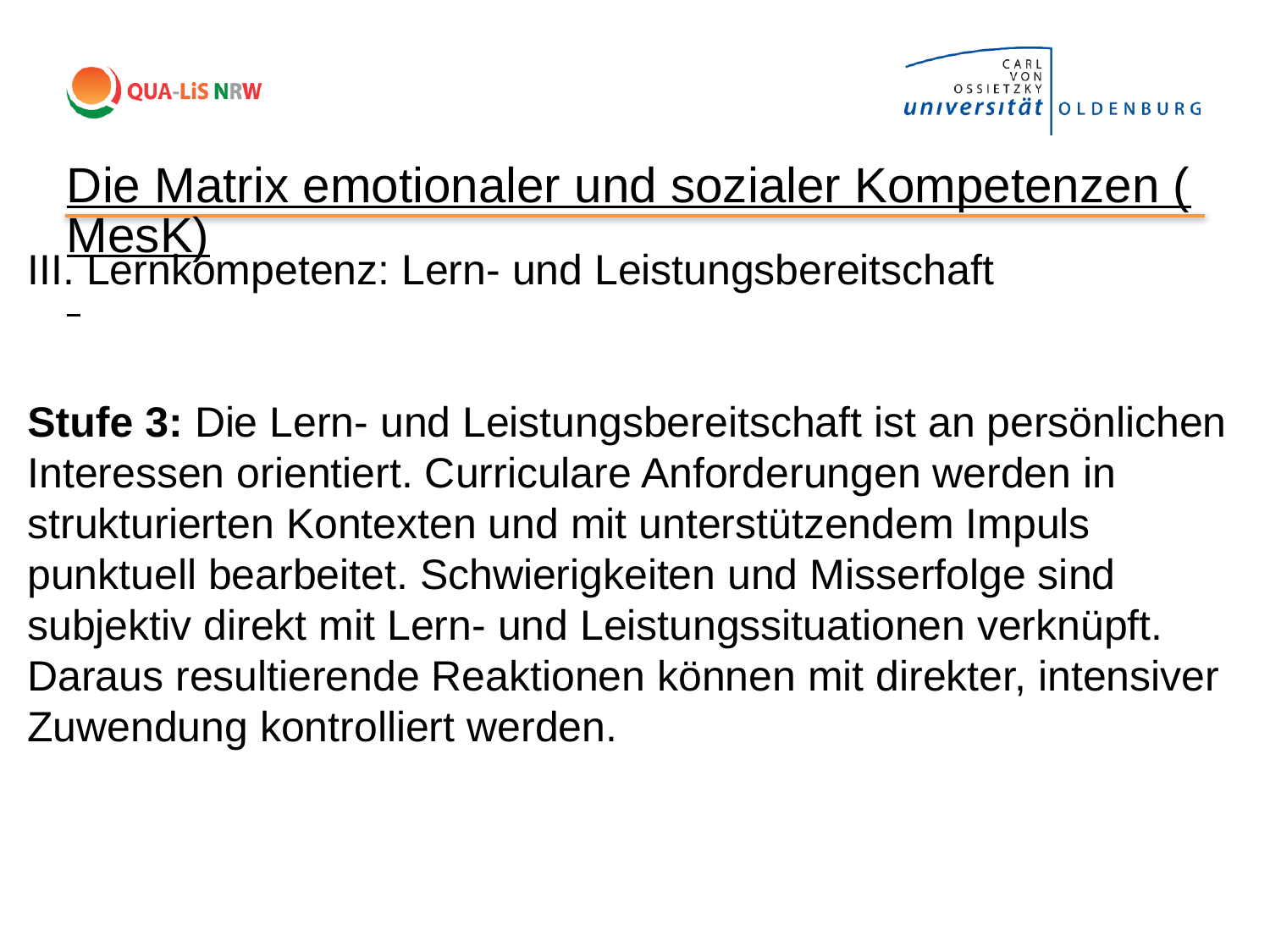

Die Matrix emotionaler und sozialer Kompetenzen (MesK)
III. Lernkompetenz: Lern- und Leistungsbereitschaft

Stufe 3: Die Lern- und Leistungsbereitschaft ist an persönlichen Interessen orientiert. Curriculare Anforderungen werden in strukturierten Kontexten und mit unterstützendem Impuls punktuell bearbeitet. Schwierigkeiten und Misserfolge sind subjektiv direkt mit Lern- und Leistungssituationen verknüpft. Daraus resultierende Reaktionen können mit direkter, intensiver Zuwendung kontrolliert werden.